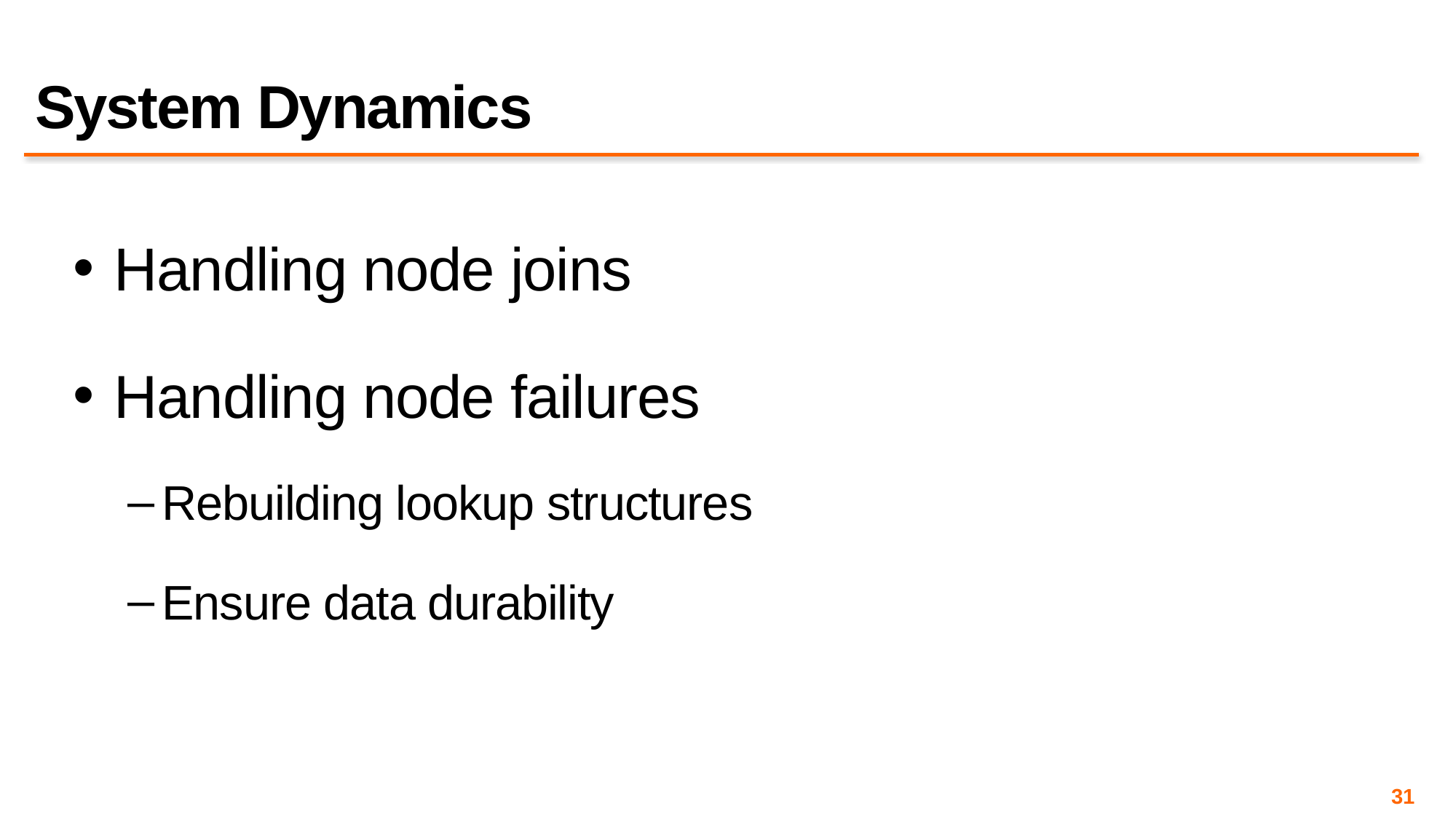

# System Dynamics
Handling node joins
Handling node failures
Rebuilding lookup structures
Ensure data durability
31